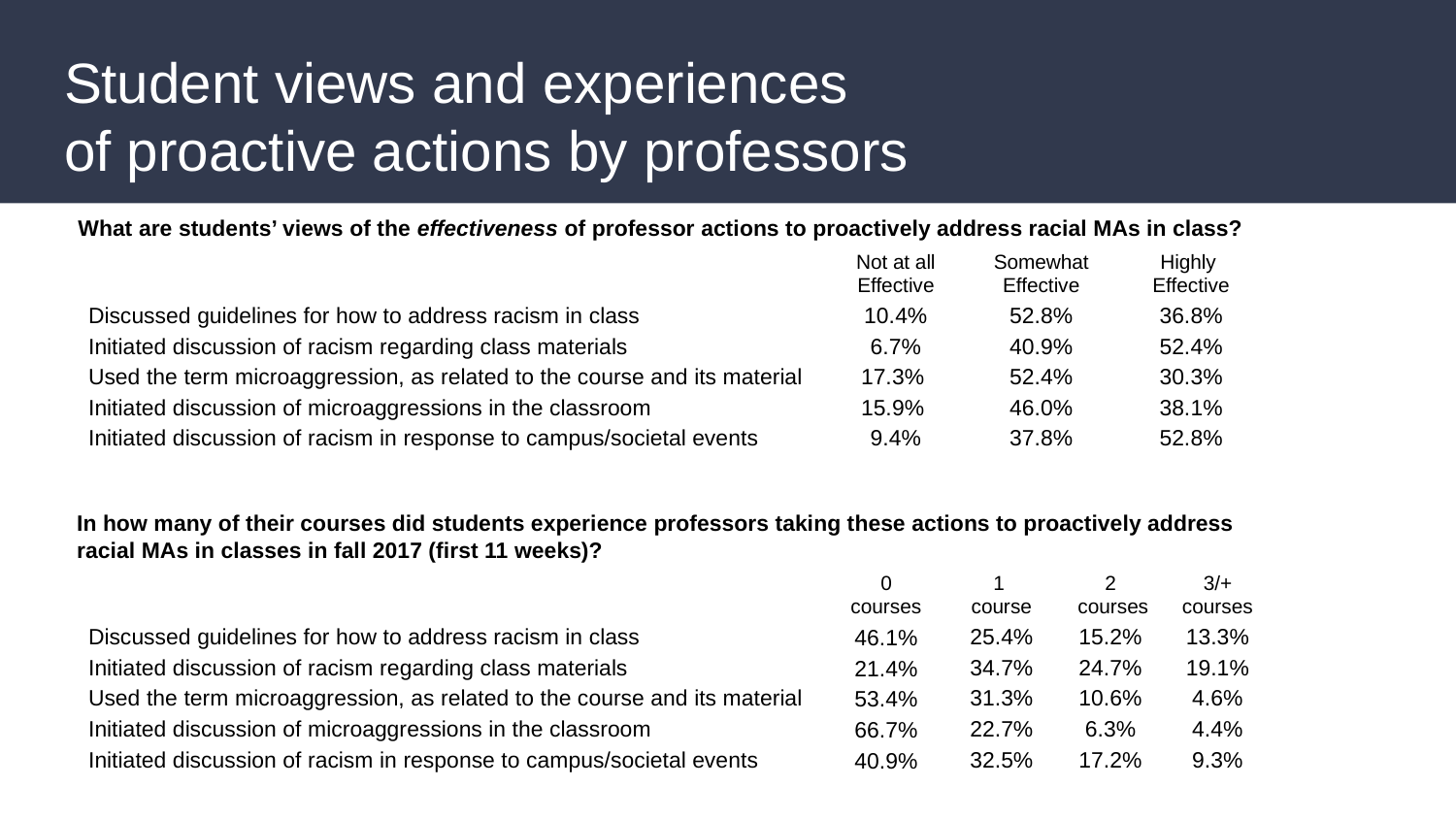

# Student views and experiences of proactive actions by professors
    What are students’ views of the effectiveness of professor actions to proactively address racial MAs in class?
|  | Not at all Effective | Somewhat Effective | Highly Effective |
| --- | --- | --- | --- |
| Discussed guidelines for how to address racism in class | 10.4% | 52.8% | 36.8% |
| Initiated discussion of racism regarding class materials | 6.7% | 40.9% | 52.4% |
| Used the term microaggression, as related to the course and its material | 17.3% | 52.4% | 30.3% |
| Initiated discussion of microaggressions in the classroom | 15.9% | 46.0% | 38.1% |
| Initiated discussion of racism in response to campus/societal events | 9.4% | 37.8% | 52.8% |
In how many of their courses did students experience professors taking these actions to proactively address
racial MAs in classes in fall 2017 (first 11 weeks)?
|  | 0 courses | 1 course | 2 courses | 3/+ courses |
| --- | --- | --- | --- | --- |
| Discussed guidelines for how to address racism in class | 46.1% | 25.4% | 15.2% | 13.3% |
| Initiated discussion of racism regarding class materials | 21.4% | 34.7% | 24.7% | 19.1% |
| Used the term microaggression, as related to the course and its material | 53.4% | 31.3% | 10.6% | 4.6% |
| Initiated discussion of microaggressions in the classroom | 66.7% | 22.7% | 6.3% | 4.4% |
| Initiated discussion of racism in response to campus/societal events | 40.9% | 32.5% | 17.2% | 9.3% |